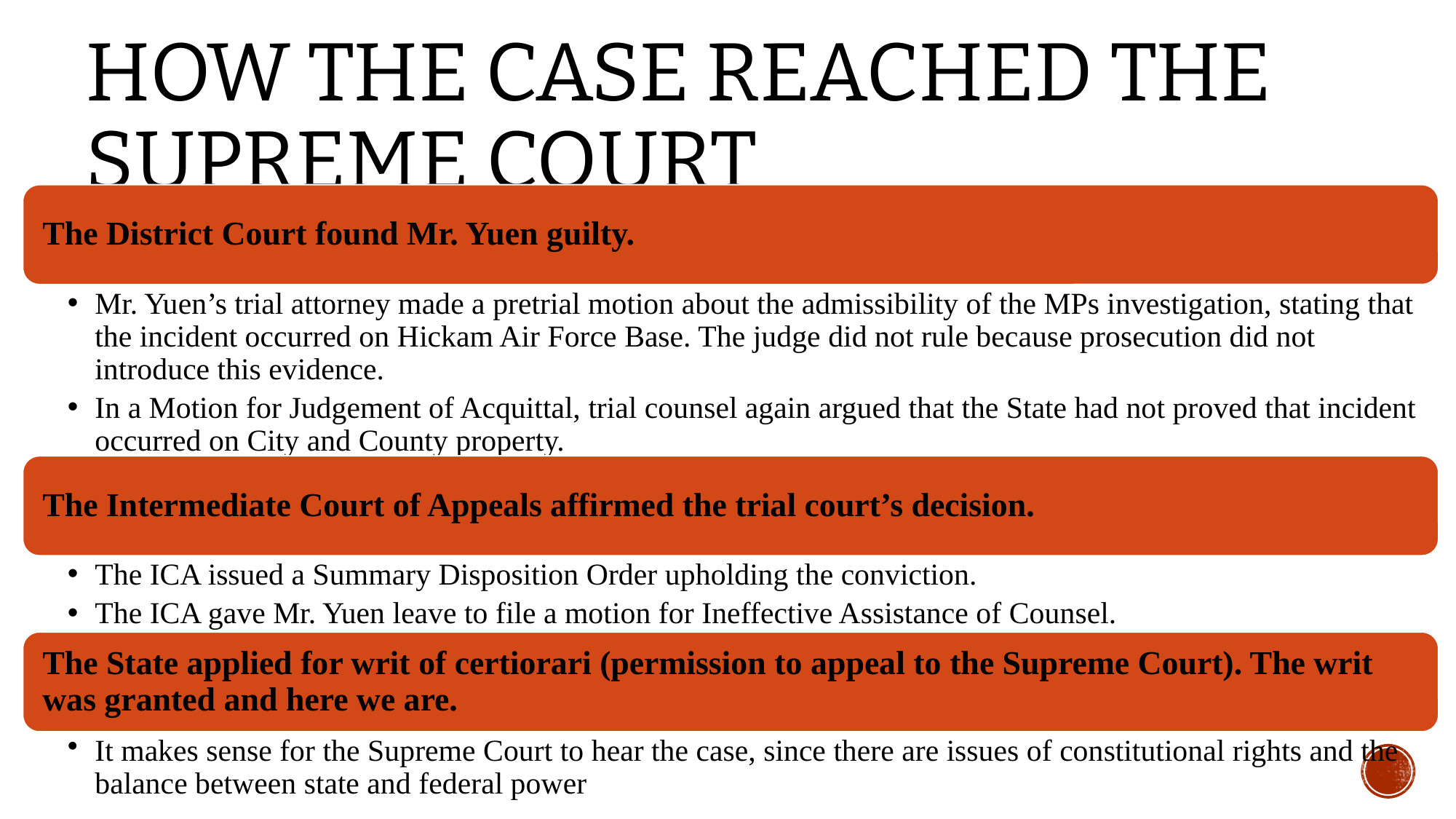

# How the case reached the Supreme Court
The District Court found Mr. Yuen guilty.
Mr. Yuen’s trial attorney made a pretrial motion about the admissibility of the MPs investigation, stating that the incident occurred on Hickam Air Force Base. The judge did not rule because prosecution did not introduce this evidence.
In a Motion for Judgement of Acquittal, trial counsel again argued that the State had not proved that incident occurred on City and County property.
The Intermediate Court of Appeals affirmed the trial court’s decision.
The ICA issued a Summary Disposition Order upholding the conviction.
The ICA gave Mr. Yuen leave to file a motion for Ineffective Assistance of Counsel.
The State applied for writ of certiorari (permission to appeal to the Supreme Court). The writ was granted and here we are.
It makes sense for the Supreme Court to hear the case, since there are issues of constitutional rights and the balance between state and federal power